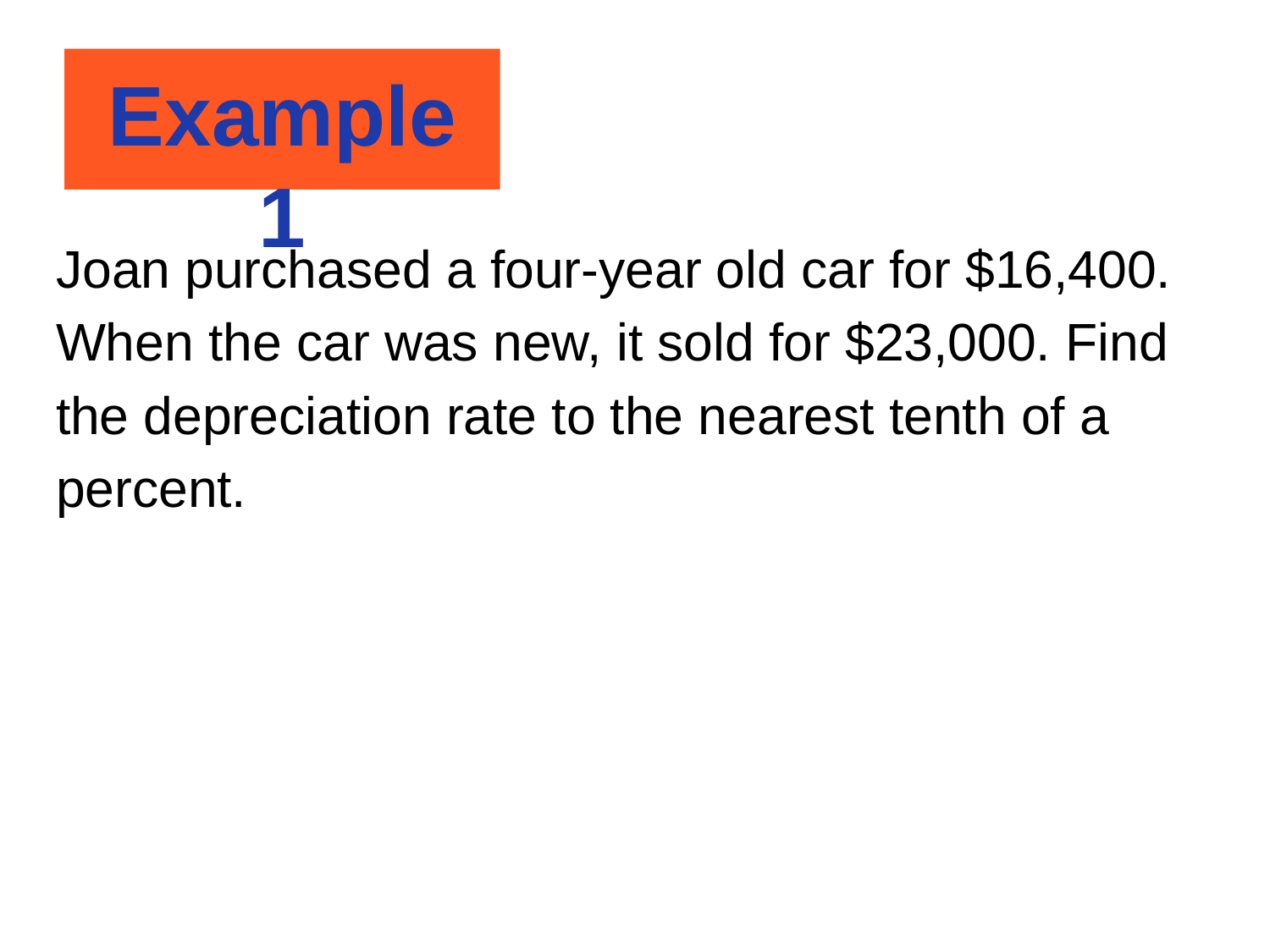

# Example 1
Joan purchased a four-year old car for $16,400. When the car was new, it sold for $23,000. Find the depreciation rate to the nearest tenth of a percent.